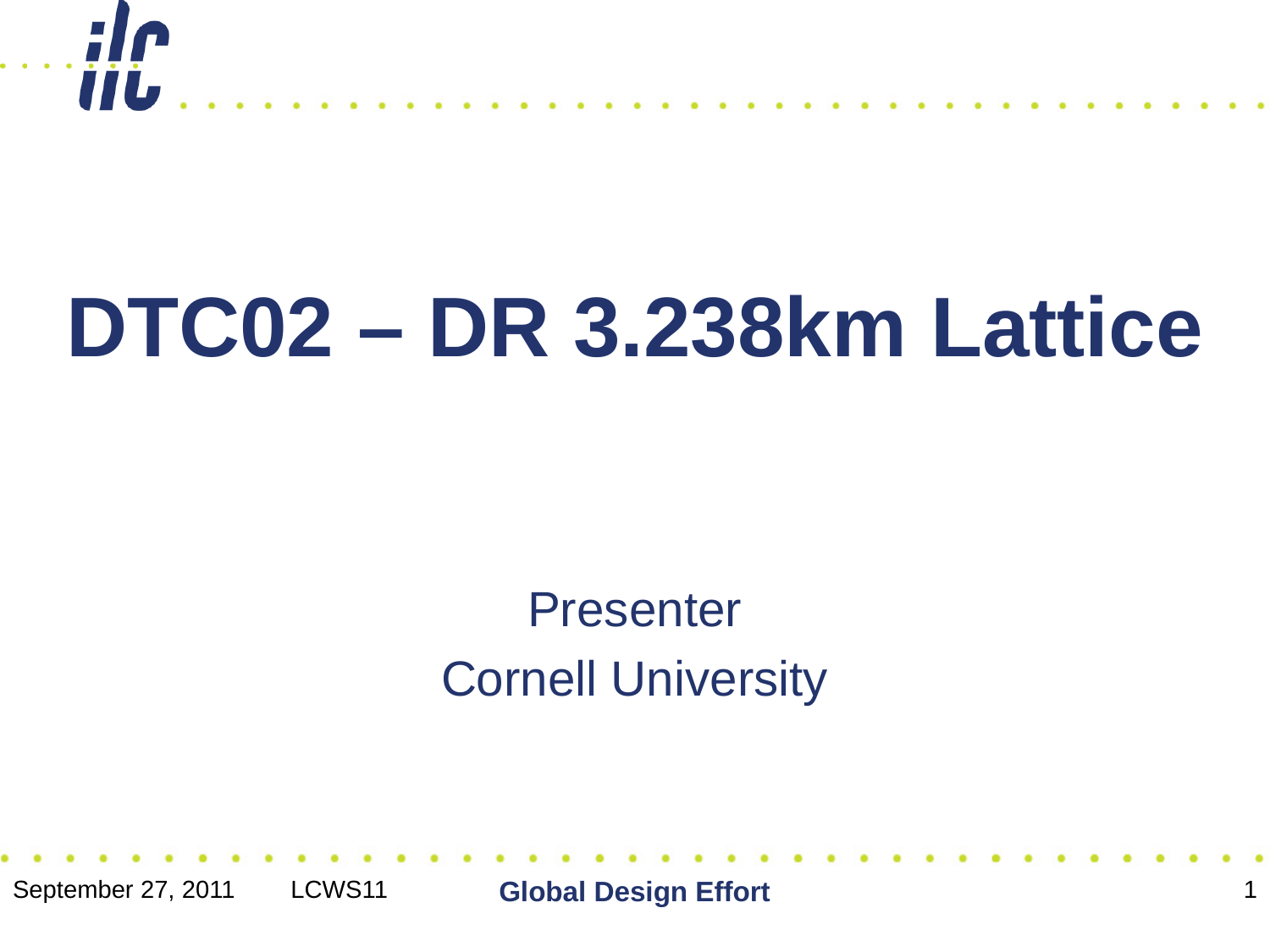

# DTC02 – DR 3.238km Lattice
Presenter
Cornell University
September 27, 2011        LCWS11
Global Design Effort
1